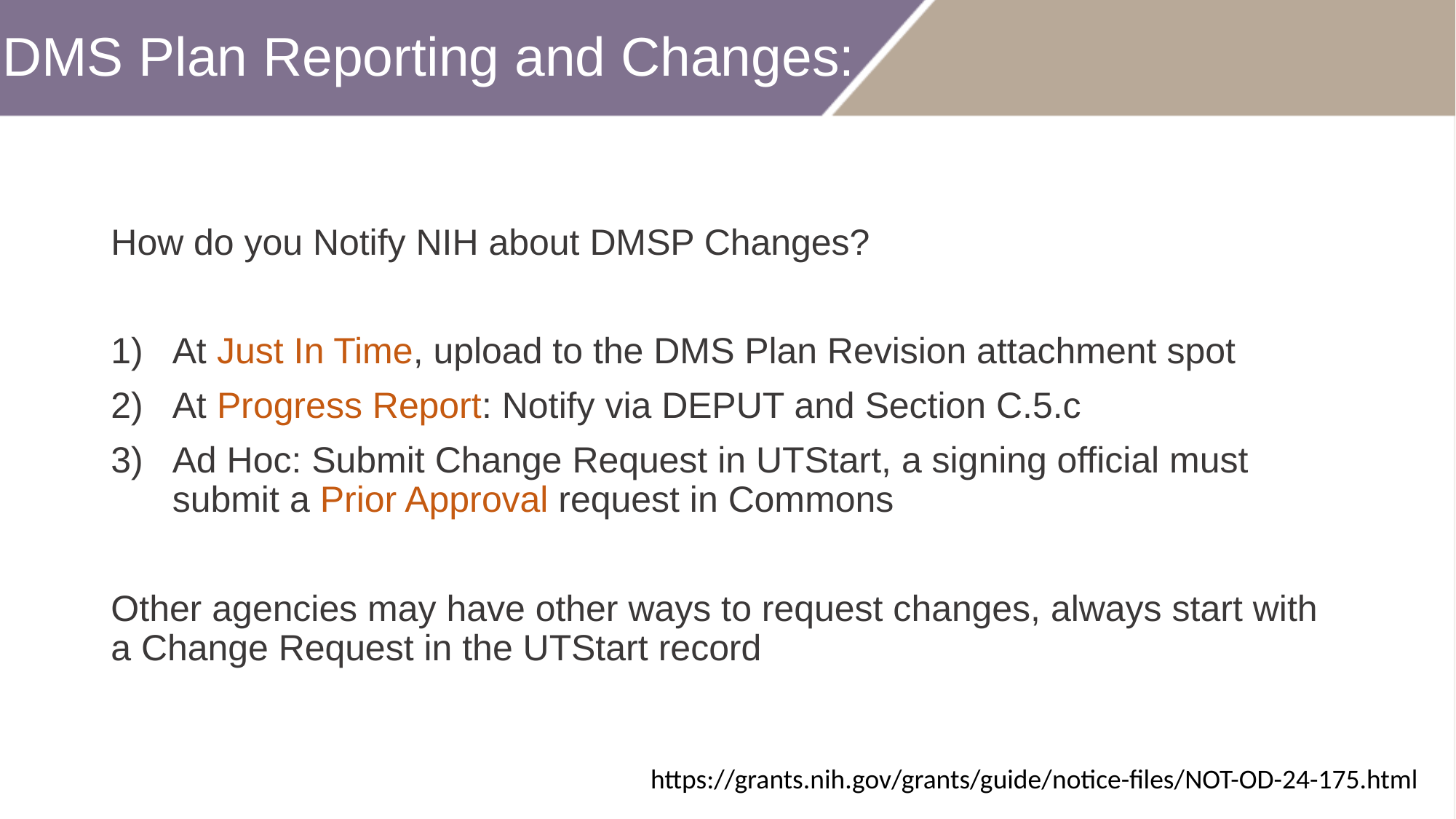

DMS Plan Reporting and Changes:
How do you Notify NIH about DMSP Changes?

At Just In Time, upload to the DMS Plan Revision attachment spot
At Progress Report: Notify via DEPUT and Section C.5.c
Ad Hoc: Submit Change Request in UTStart, a signing official must submit a Prior Approval request in Commons

Other agencies may have other ways to request changes, always start with a Change Request in the UTStart record
https://grants.nih.gov/grants/guide/notice-files/NOT-OD-24-175.html